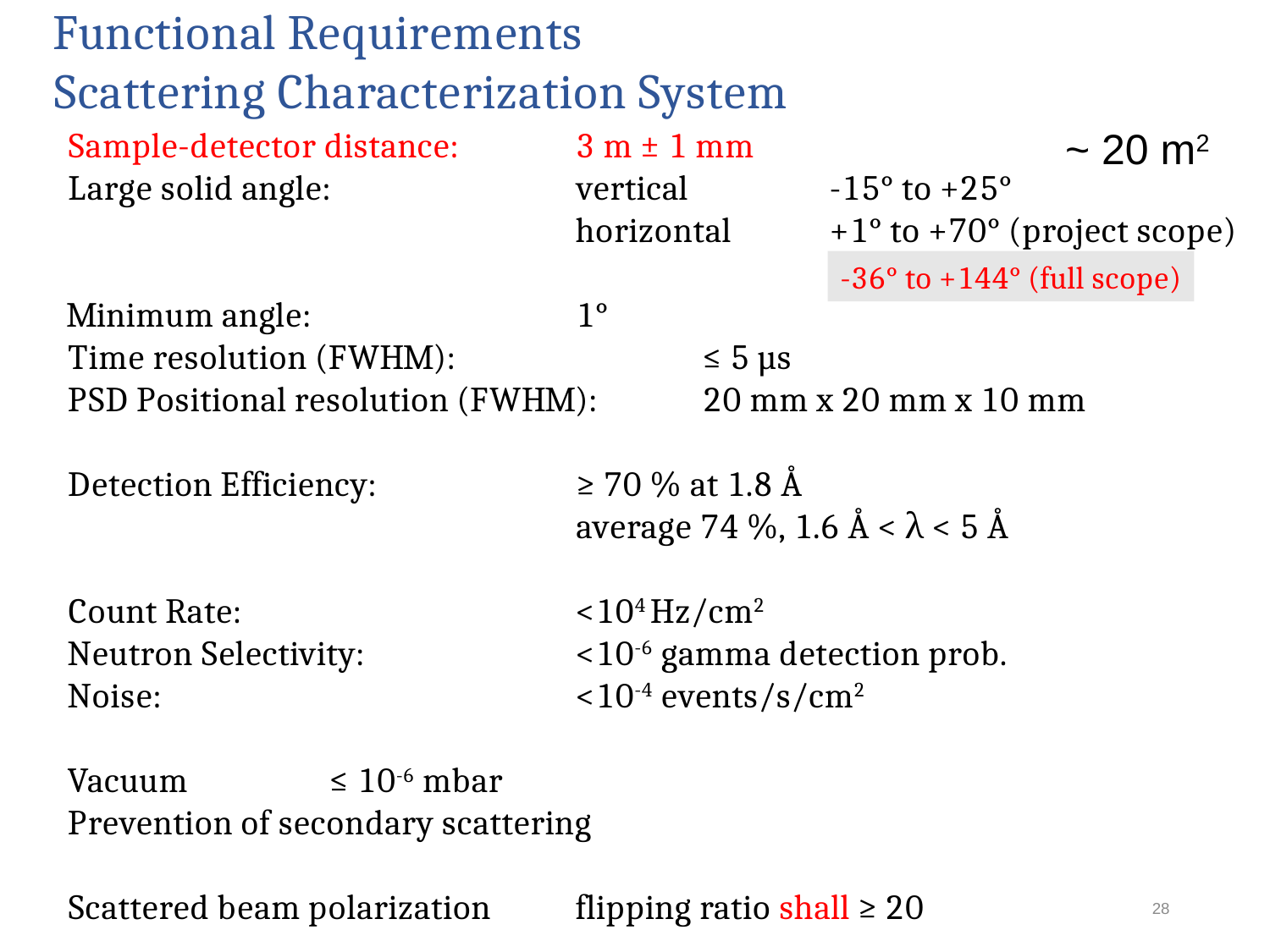

Functional Requirements
Scattering Characterization System
Sample-detector distance:	3 m ± 1 mm
Large solid angle: 		vertical 		-15° to +25°
				horizontal	+1° to +70° (project scope)

Minimum angle:			1°
Time resolution (FWHM):		≤ 5 µs
PSD Positional resolution (FWHM):	20 mm x 20 mm x 10 mm

Detection Efficiency:		≥ 70 % at 1.8 Å
				average 74 %, 1.6 Å < λ < 5 Å

Count Rate:			<104 Hz/cm2
Neutron Selectivity:		<10-6 gamma detection prob.
Noise:				<10-4 events/s/cm2

Vacuum 	 ≤ 10-6 mbar
Prevention of secondary scattering

Scattered beam polarization 	flipping ratio shall ≥ 20

 ~ 20 m2
-36° to +144° (full scope)
28